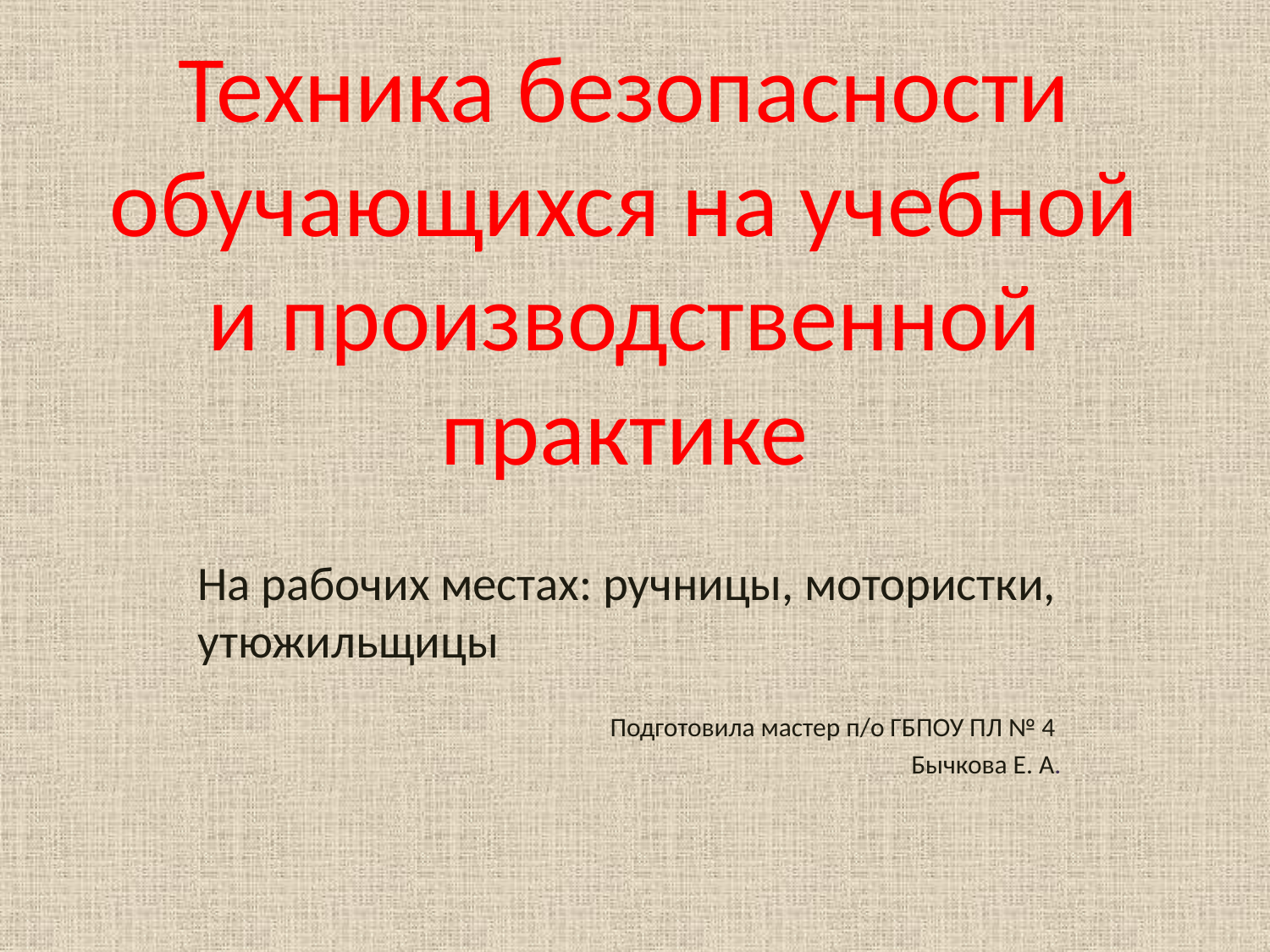

# Техника безопасности обучающихся на учебной и производственной практике
На рабочих местах: ручницы, мотористки, утюжильщицы

Подготовила мастер п/о ГБПОУ ПЛ № 4
Бычкова Е. А.